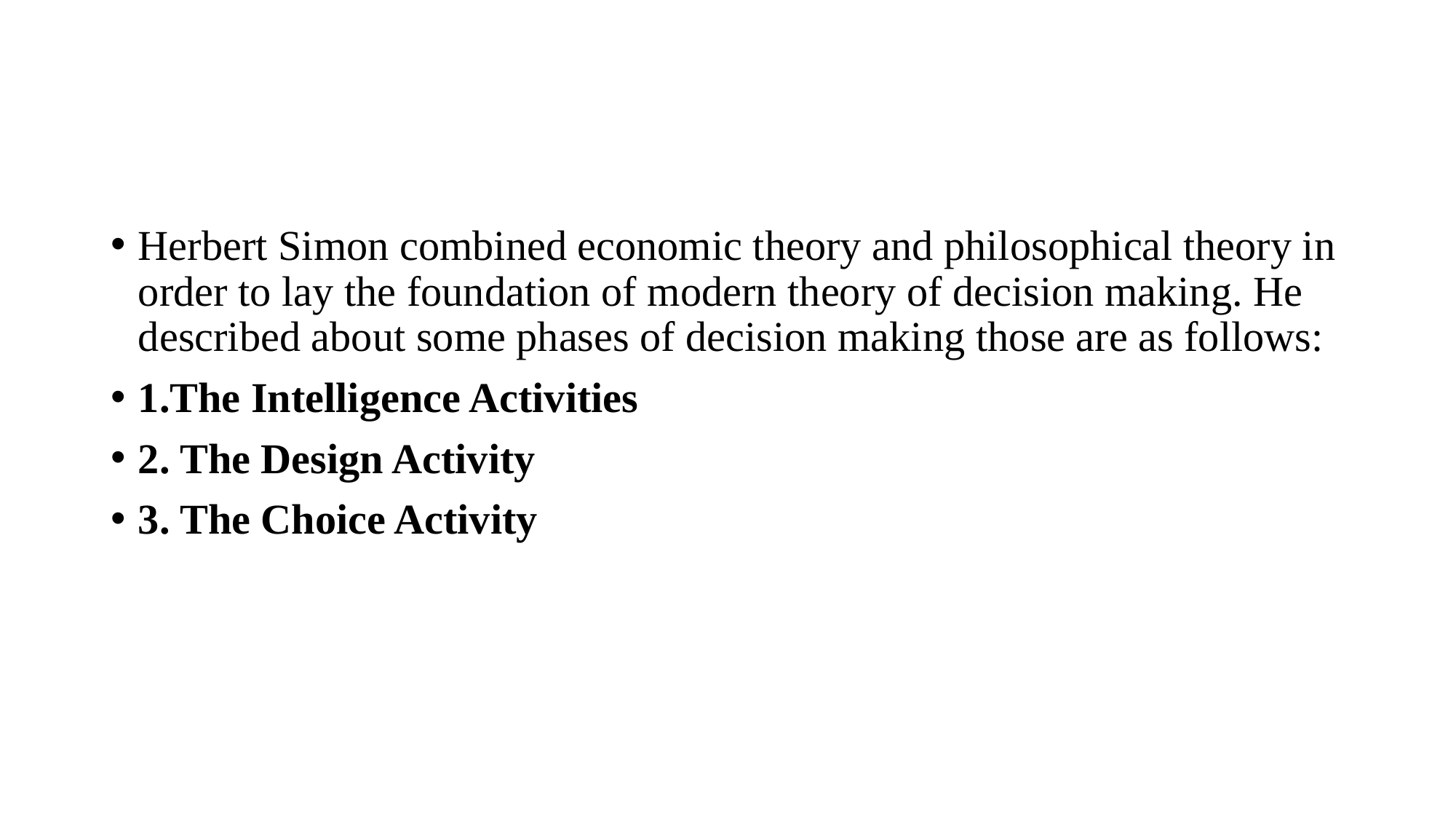

Herbert Simon combined economic theory and philosophical theory in order to lay the foundation of modern theory of decision making. He described about some phases of decision making those are as follows:
1.The Intelligence Activities
2. The Design Activity
3. The Choice Activity